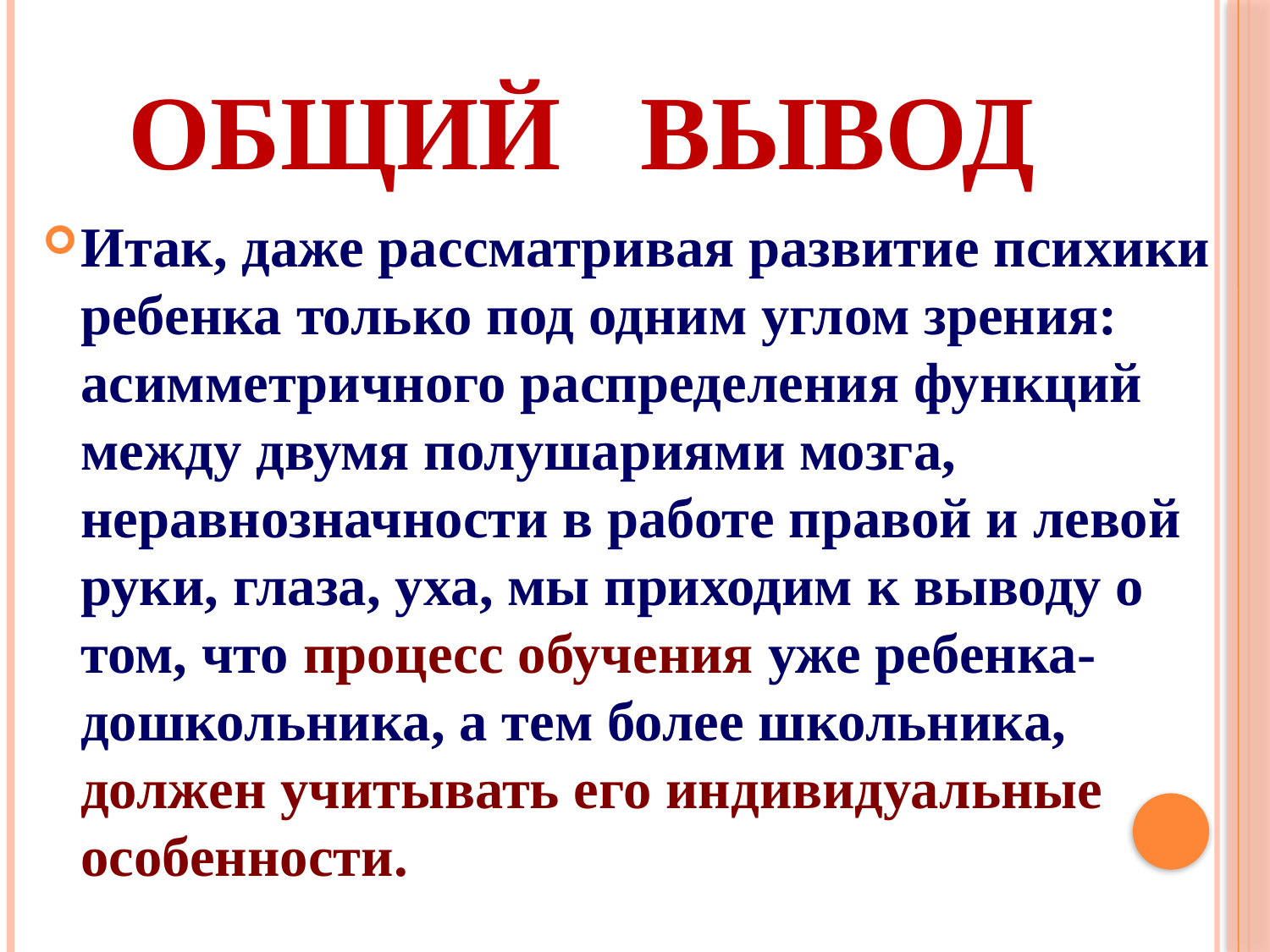

# ОБЩИЙ   ВЫВОД
Итак, даже рассматривая развитие психики ребенка только под одним углом зрения: асимметричного распределения функций между двумя полушариями мозга, неравнозначности в работе правой и левой руки, глаза, уха, мы приходим к выводу о том, что процесс обучения уже ребенка-дошкольника, а тем более школьника, должен учитывать его индивидуальные особенности.